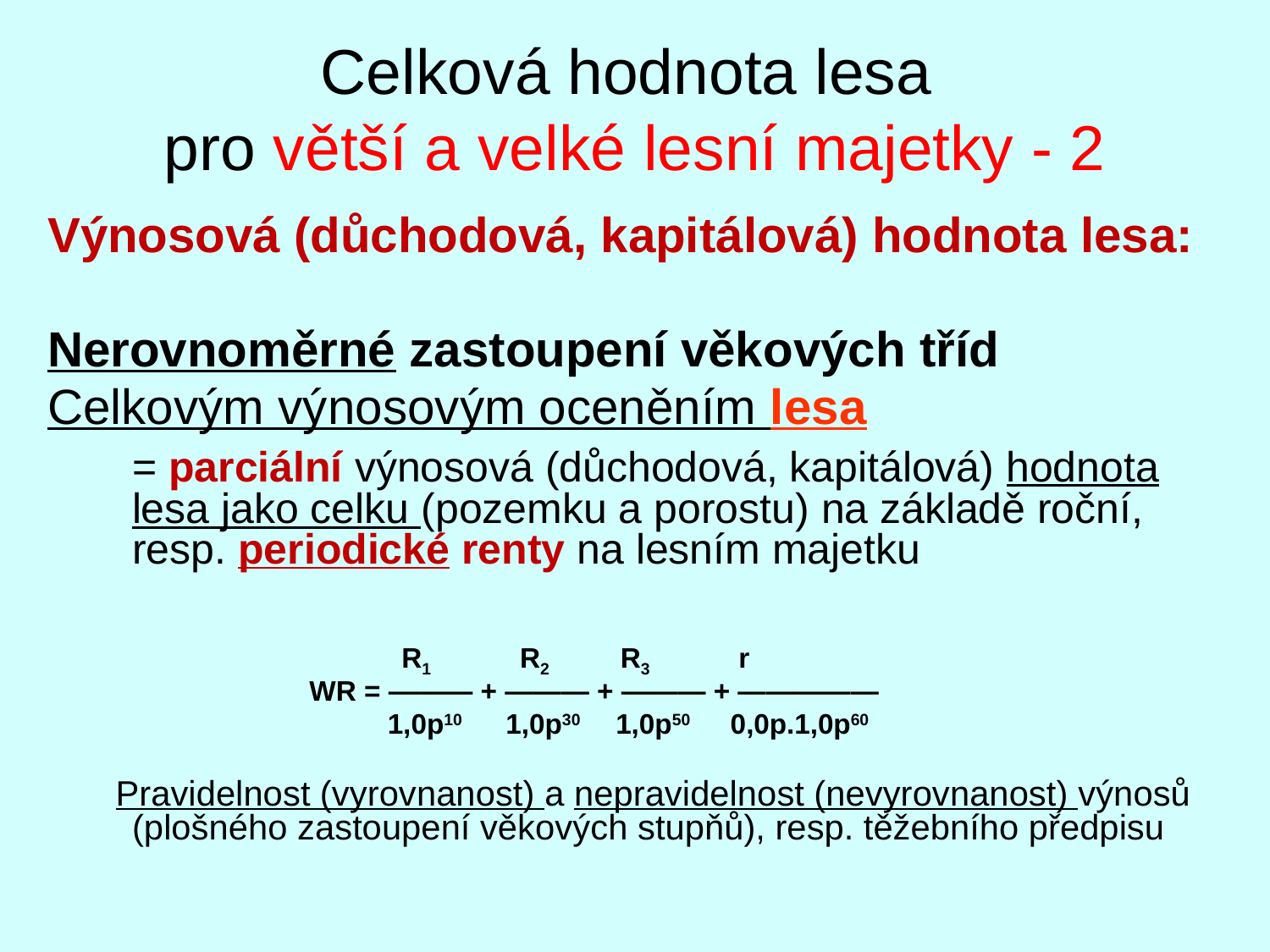

# Celková hodnota lesa pro větší a velké lesní majetky - 2
Výnosová (důchodová, kapitálová) hodnota lesa:

Nerovnoměrné zastoupení věkových tříd
Celkovým výnosovým oceněním lesa
	= parciální výnosová (důchodová, kapitálová) hodnota lesa jako celku (pozemku a porostu) na základě roční, resp. periodické renty na lesním majetku

                     R1                    R2                R3                    r
 WR = ——— + ——— + ——— + —————
           1,0p10      1,0p30        1,0p50         0,0p.1,0p60

       Pravidelnost (vyrovnanost) a nepravidelnost (nevyrovnanost) výnosů (plošného zastoupení věkových stupňů), resp. těžebního předpisu